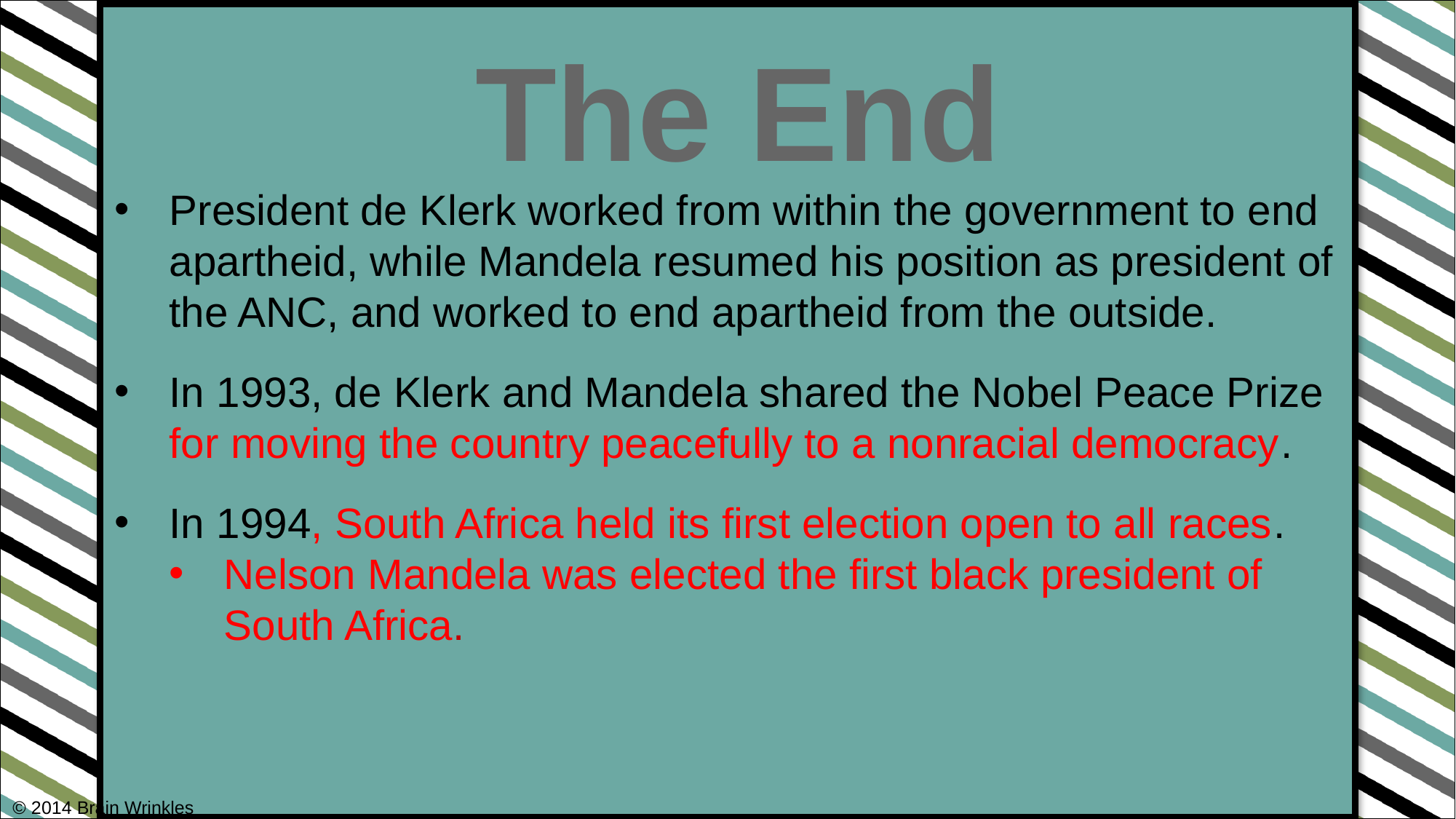

The End
President de Klerk worked from within the government to end apartheid, while Mandela resumed his position as president of the ANC, and worked to end apartheid from the outside.

In 1993, de Klerk and Mandela shared the Nobel Peace Prize for moving the country peacefully to a nonracial democracy.

In 1994, South Africa held its first election open to all races.
Nelson Mandela was elected the first black president of South Africa.

© 2014 Brain Wrinkles